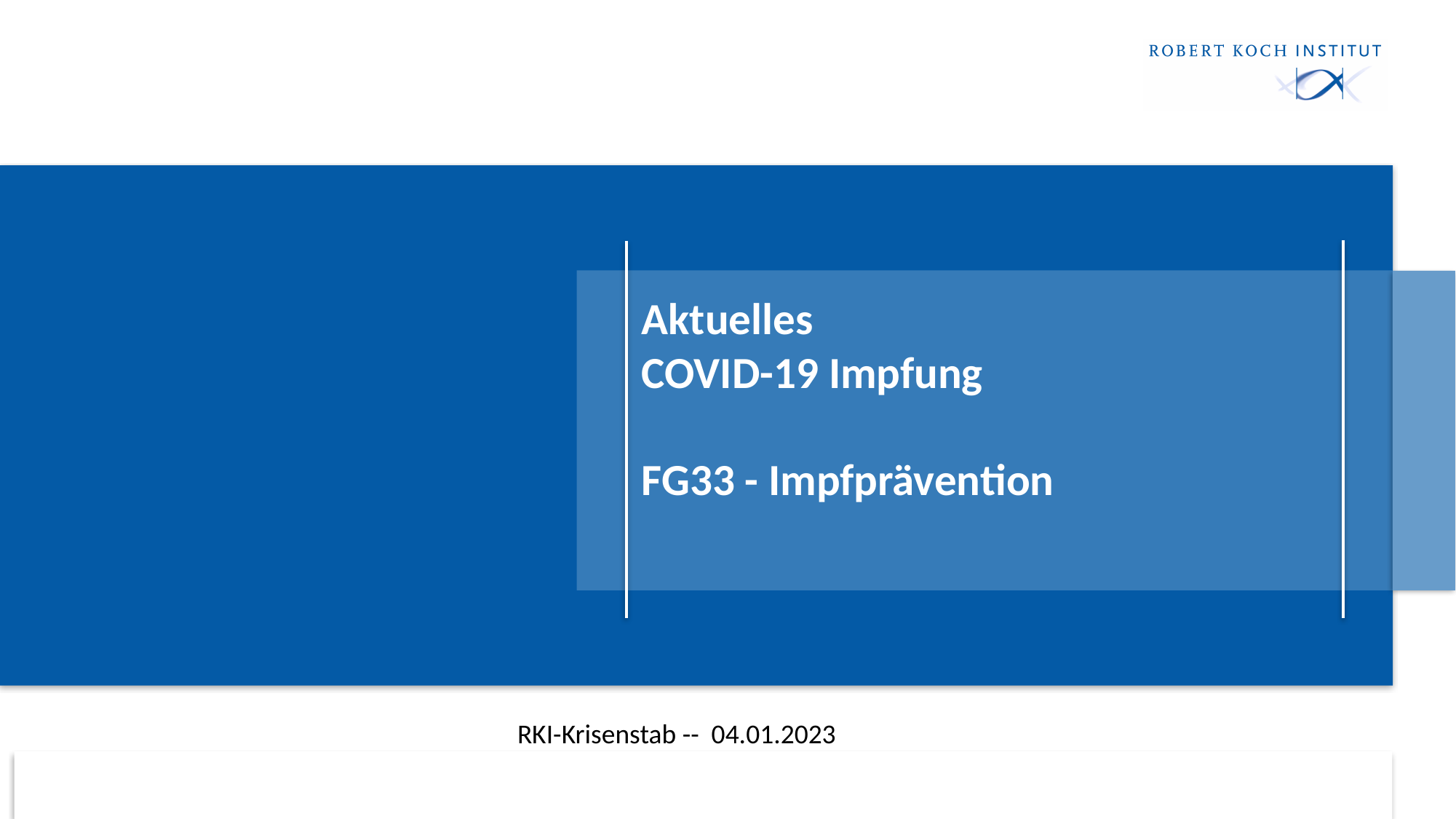

# Aktuelles COVID-19 Impfung FG33 - Impfprävention
RKI-Krisenstab --  04.01.2023